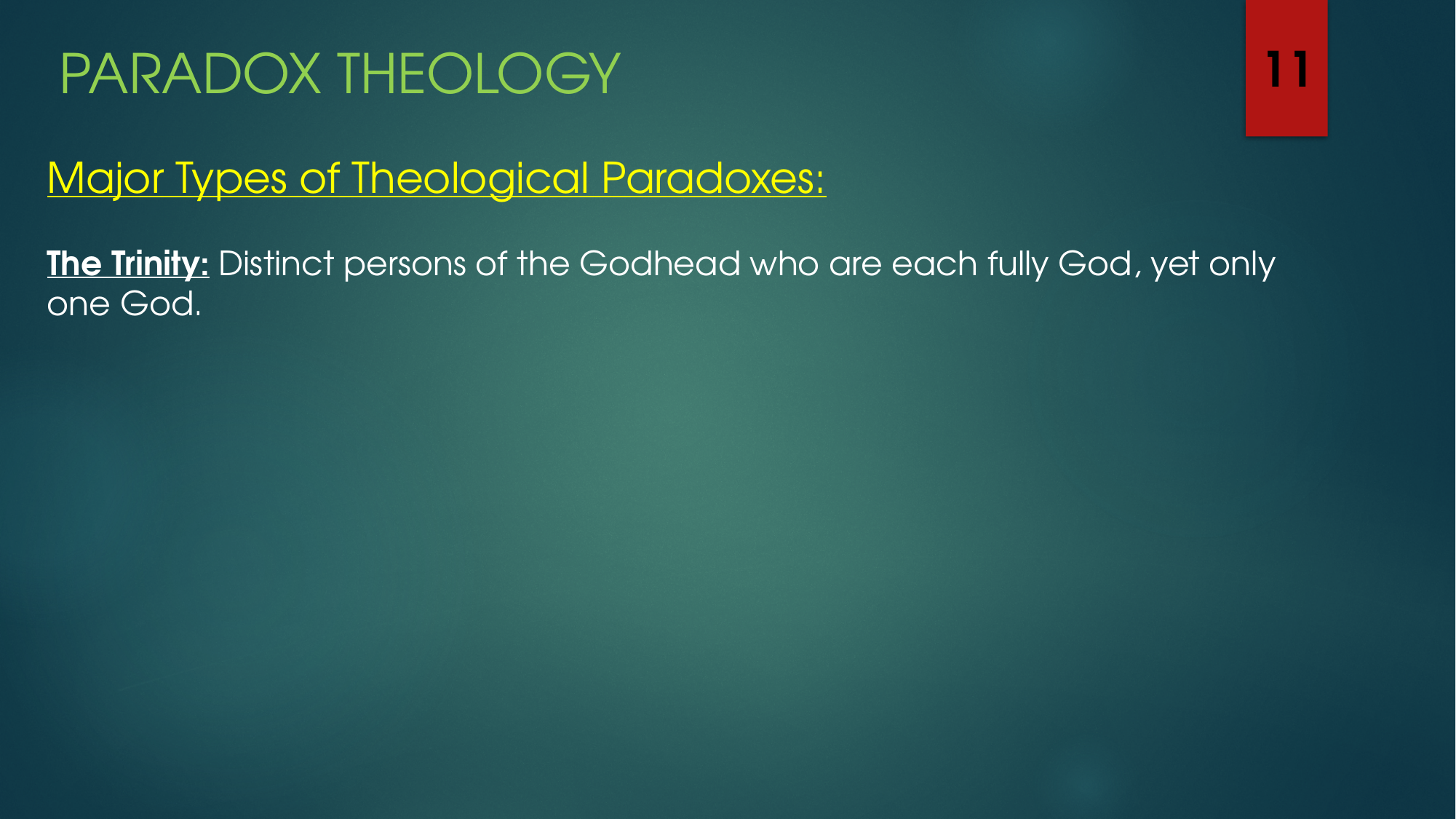

Paradox theology
11
Major Types of Theological Paradoxes:

The Trinity: Distinct persons of the Godhead who are each fully God, yet only one God.